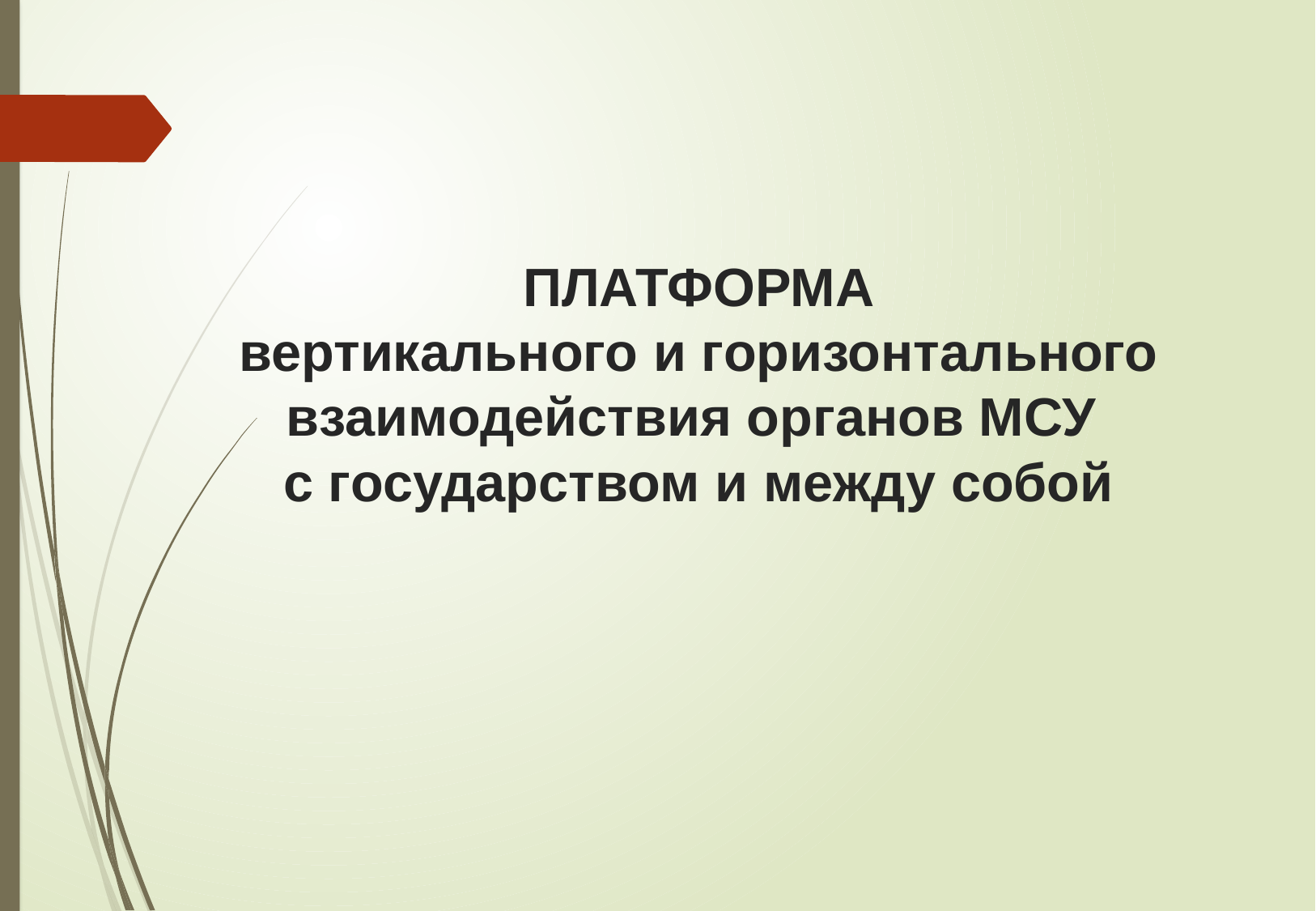

# ПЛАТФОРМА вертикального и горизонтального взаимодействия органов МСУ с государством и между собой